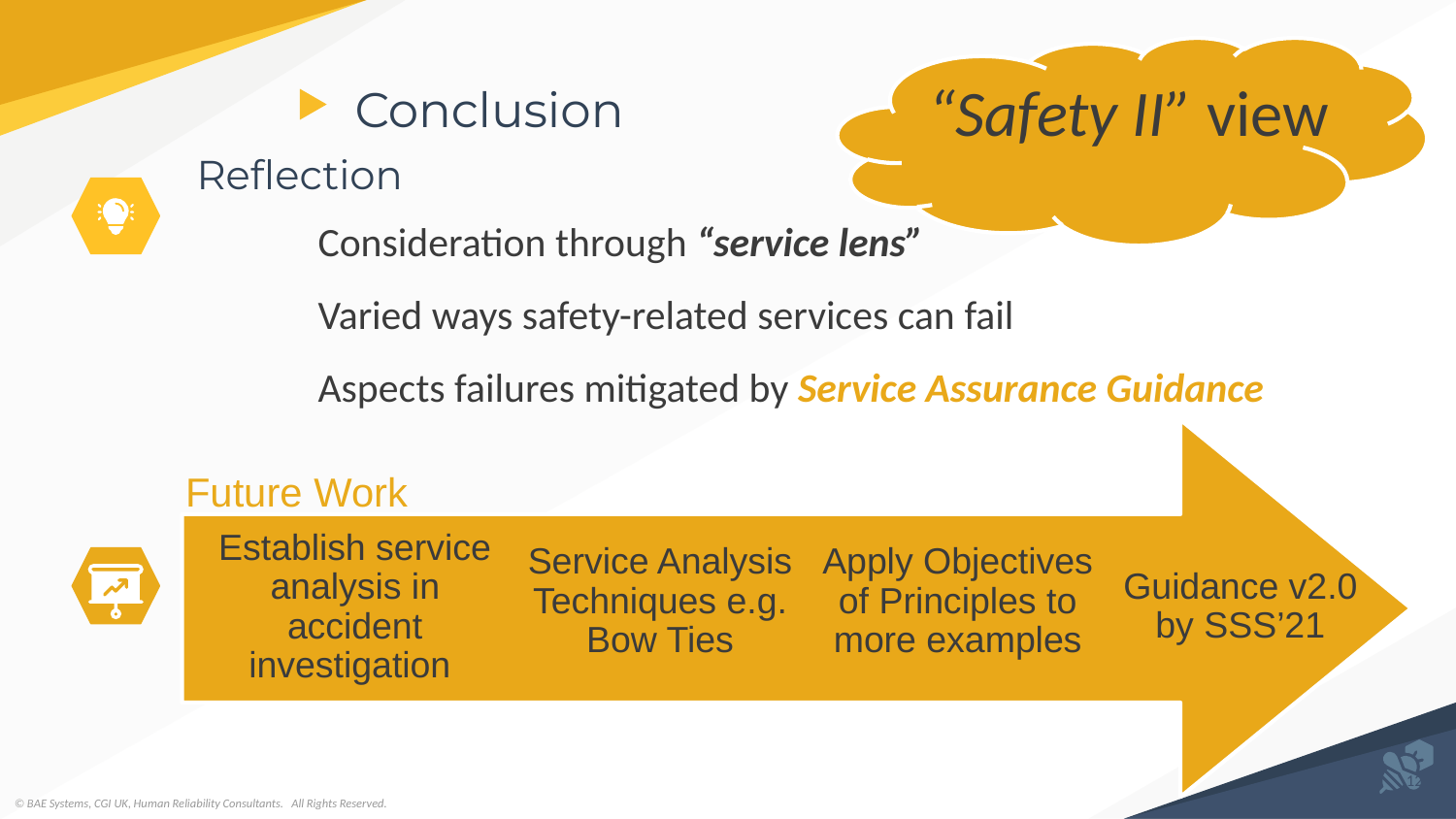

# Conclusion
“Safety II” view
Reflection

Consideration through “service lens”
Varied ways safety-related services can fail
Aspects failures mitigated by Service Assurance Guidance

Future Work

Service Analysis Techniques e.g. Bow Ties

Apply Objectives of Principles to more examples

Guidance v2.0 by SSS’21

Establish service analysis in accident investigation

12